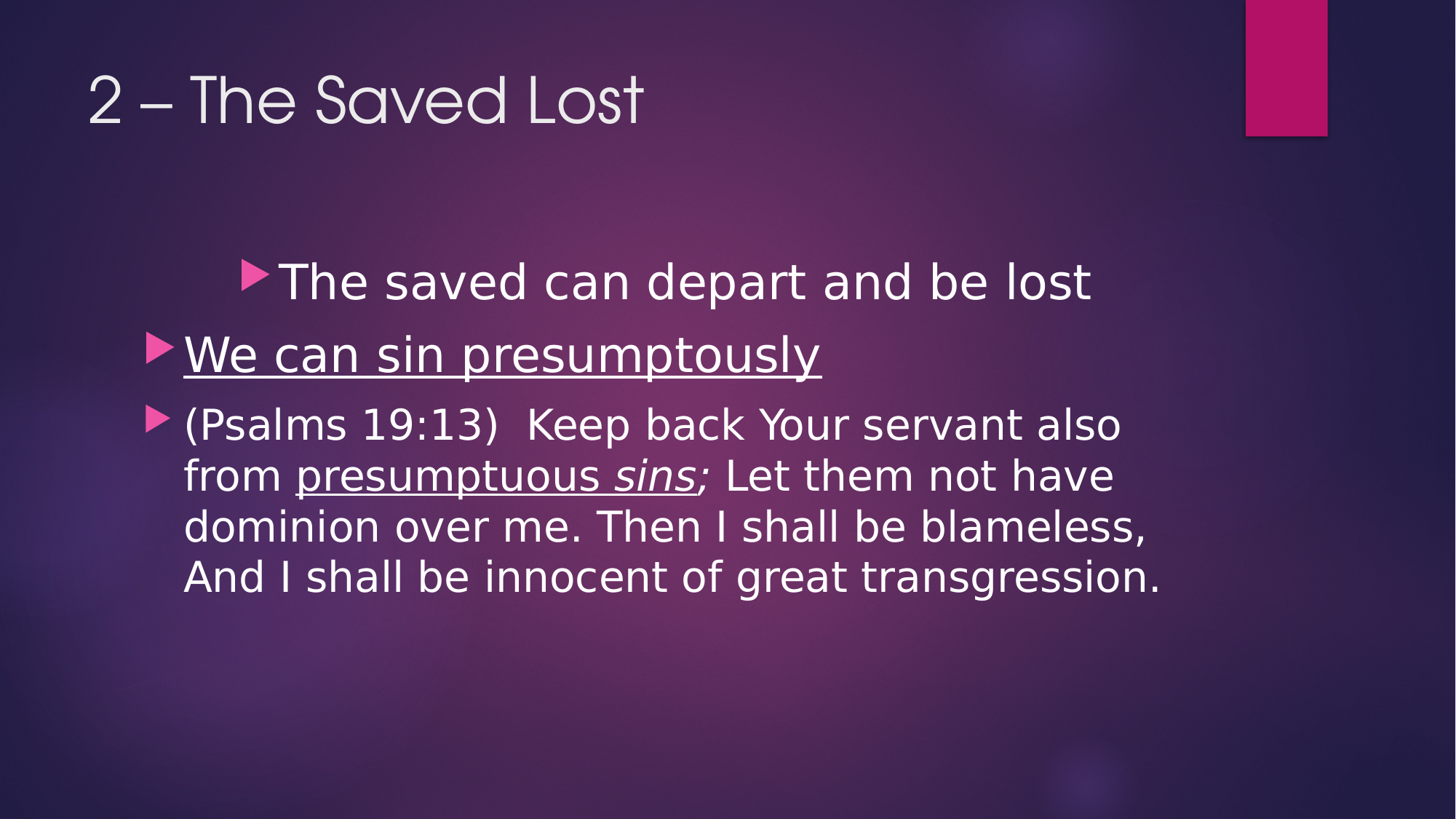

# 2 – The Saved Lost
The saved can depart and be lost
We can sin presumptously
(Psalms 19:13)  Keep back Your servant also from presumptuous sins; Let them not have dominion over me. Then I shall be blameless, And I shall be innocent of great transgression.